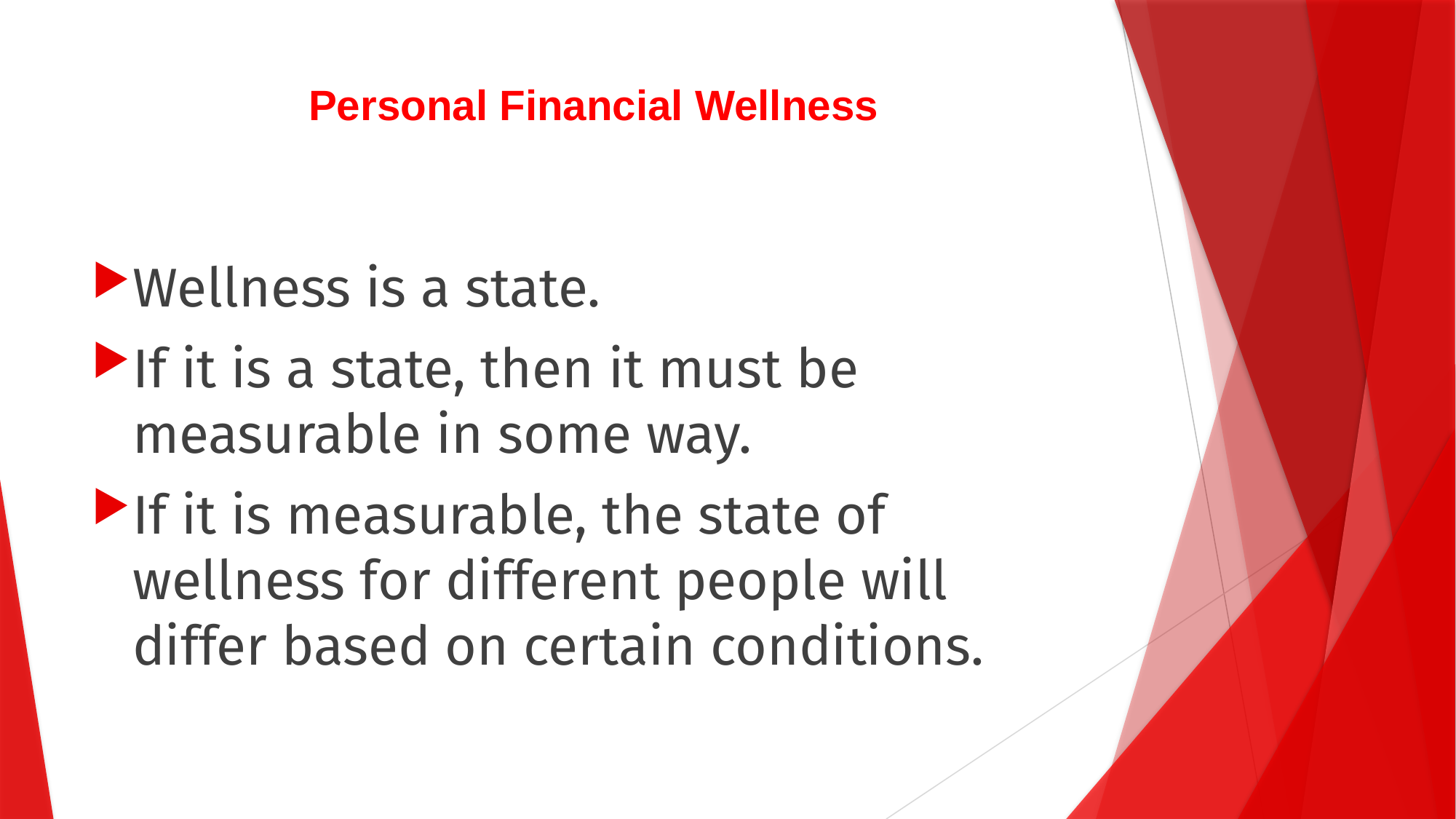

# Personal Financial Wellness
Wellness is a state.
If it is a state, then it must be measurable in some way.
If it is measurable, the state of wellness for different people will differ based on certain conditions.